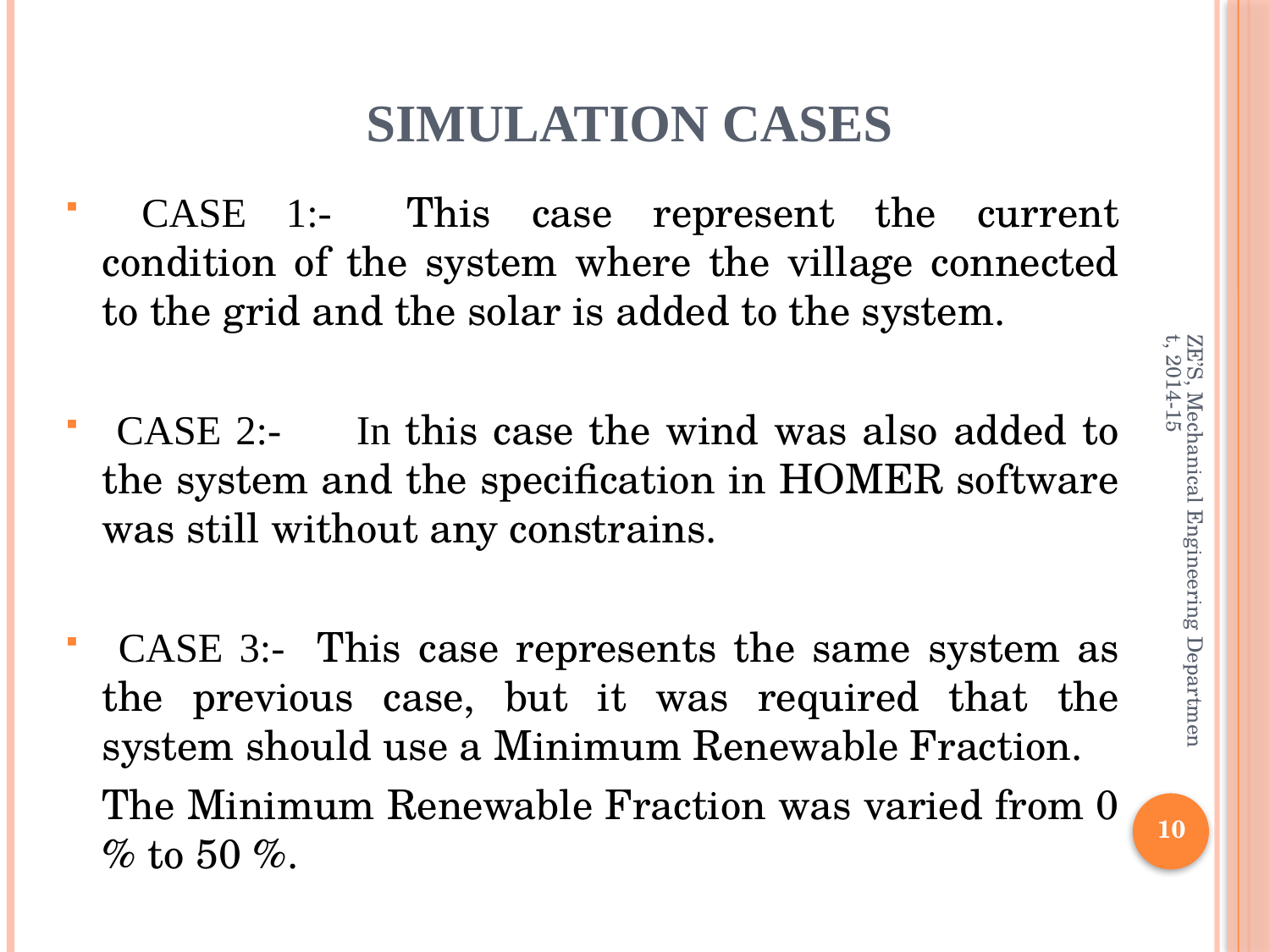

# SIMULATION CASES
 CASE 1:-	This case represent the current condition of the system where the village connected to the grid and the solar is added to the system.

 CASE 2:-	In this case the wind was also added to the system and the specification in HOMER software was still without any constrains.

 CASE 3:-  This case represents the same system as the previous case, but it was required that the system should use a Minimum Renewable Fraction.
	The Minimum Renewable Fraction was varied from 0 % to 50 %.
ZE’S, Mechanical Engineering Department, 2014-15
10